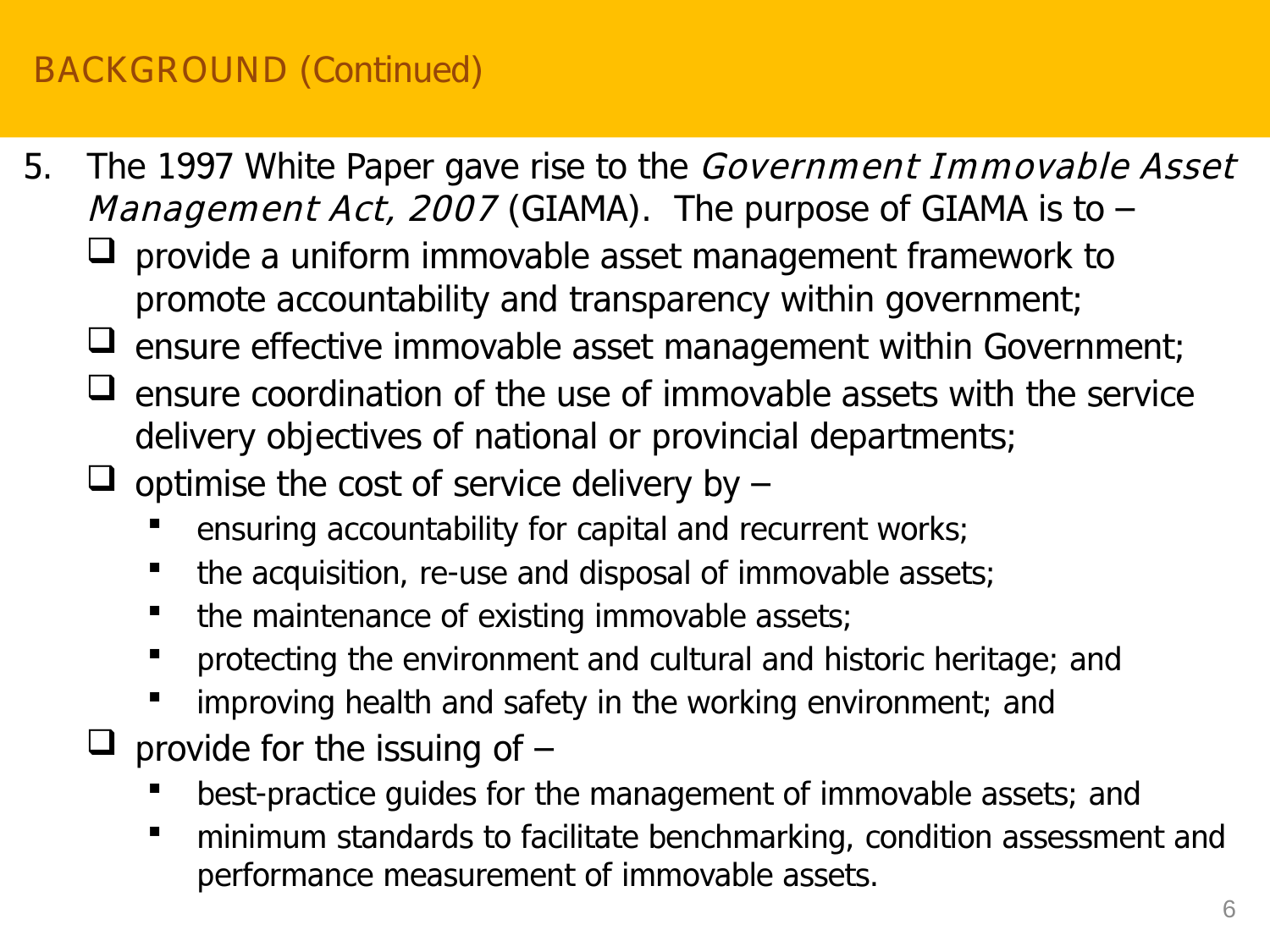

# BACKGROUND (Continued)
The 1997 White Paper gave rise to the Government Immovable Asset Management Act, 2007 (GIAMA).  The purpose of GIAMA is to –
provide a uniform immovable asset management framework to promote accountability and transparency within government;
ensure effective immovable asset management within Government;
ensure coordination of the use of immovable assets with the service delivery objectives of national or provincial departments;
optimise the cost of service delivery by –
ensuring accountability for capital and recurrent works;
the acquisition, re-use and disposal of immovable assets;
the maintenance of existing immovable assets;
protecting the environment and cultural and historic heritage; and
improving health and safety in the working environment; and
provide for the issuing of –
best-practice guides for the management of immovable assets; and
minimum standards to facilitate benchmarking, condition assessment and performance measurement of immovable assets.
6